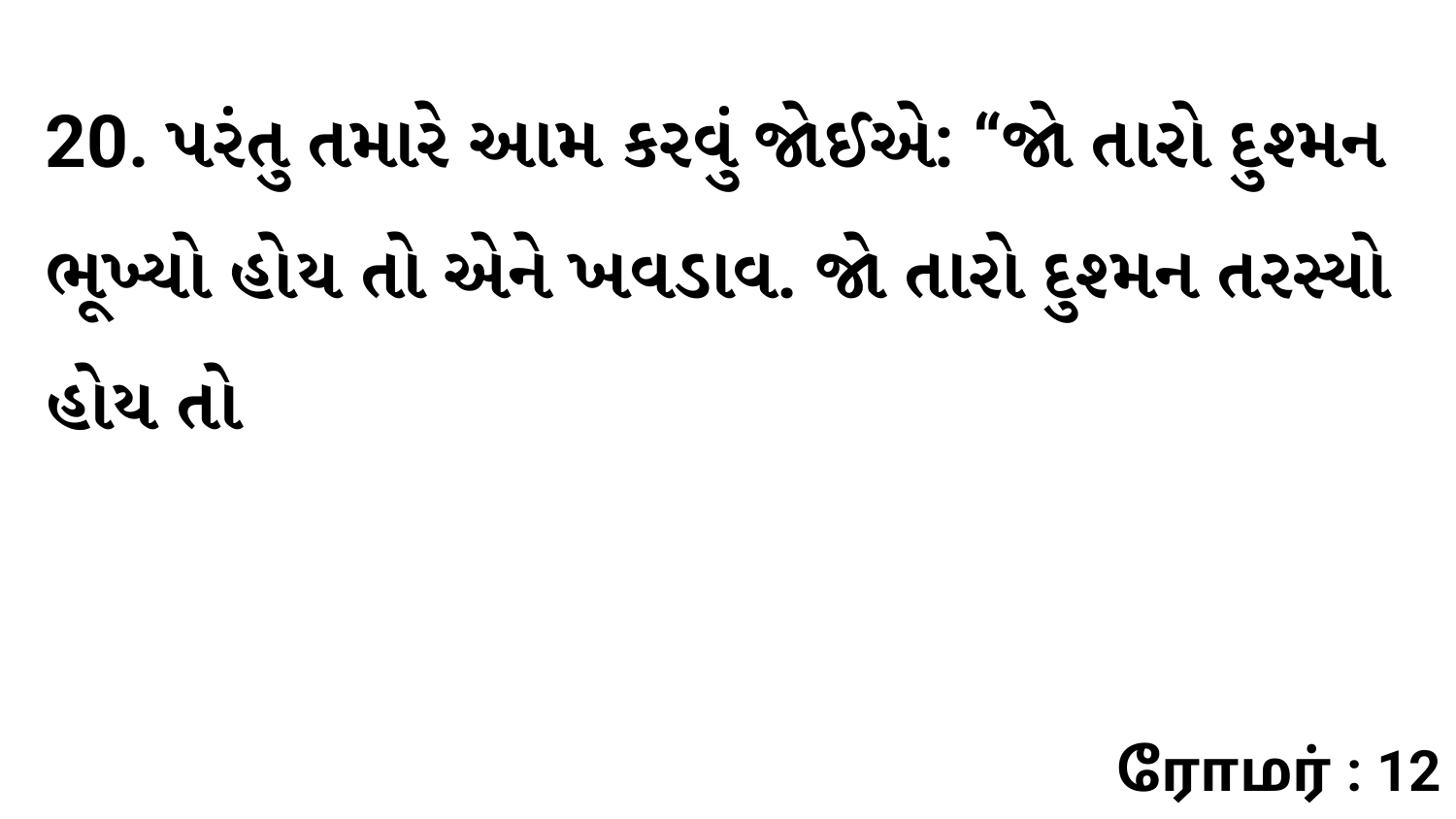

20. પરંતુ તમારે આમ કરવું જોઈએ: “જો તારો દુશ્મન ભૂખ્યો હોય તો એને ખવડાવ. જો તારો દુશ્મન તરસ્યો હોય તો
ரோமர் : 12